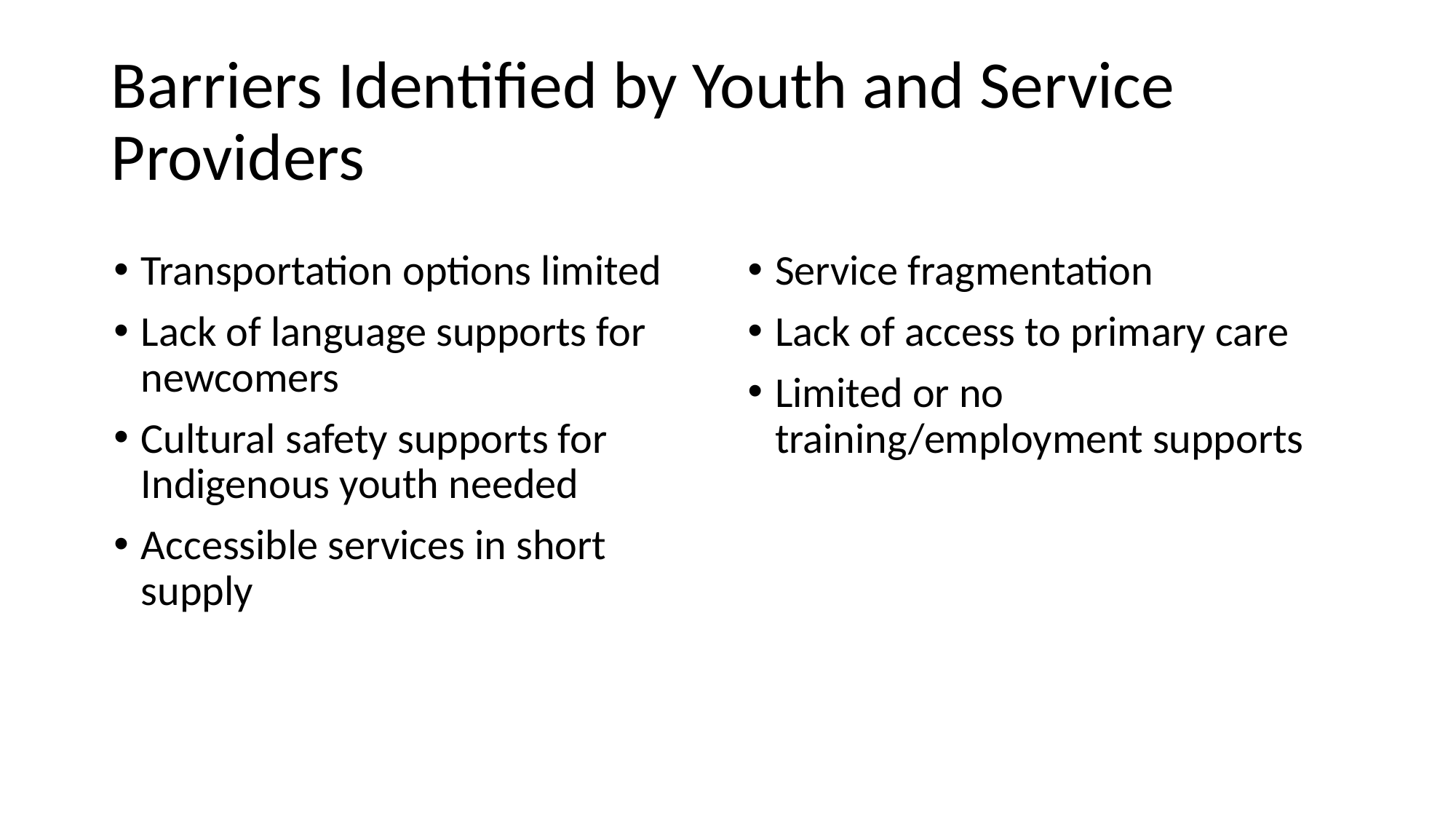

# Barriers Identified by Youth and Service Providers
Service fragmentation
Lack of access to primary care
Limited or no training/employment supports

Transportation options limited
Lack of language supports for newcomers
Cultural safety supports for Indigenous youth needed
Accessible services in short supply